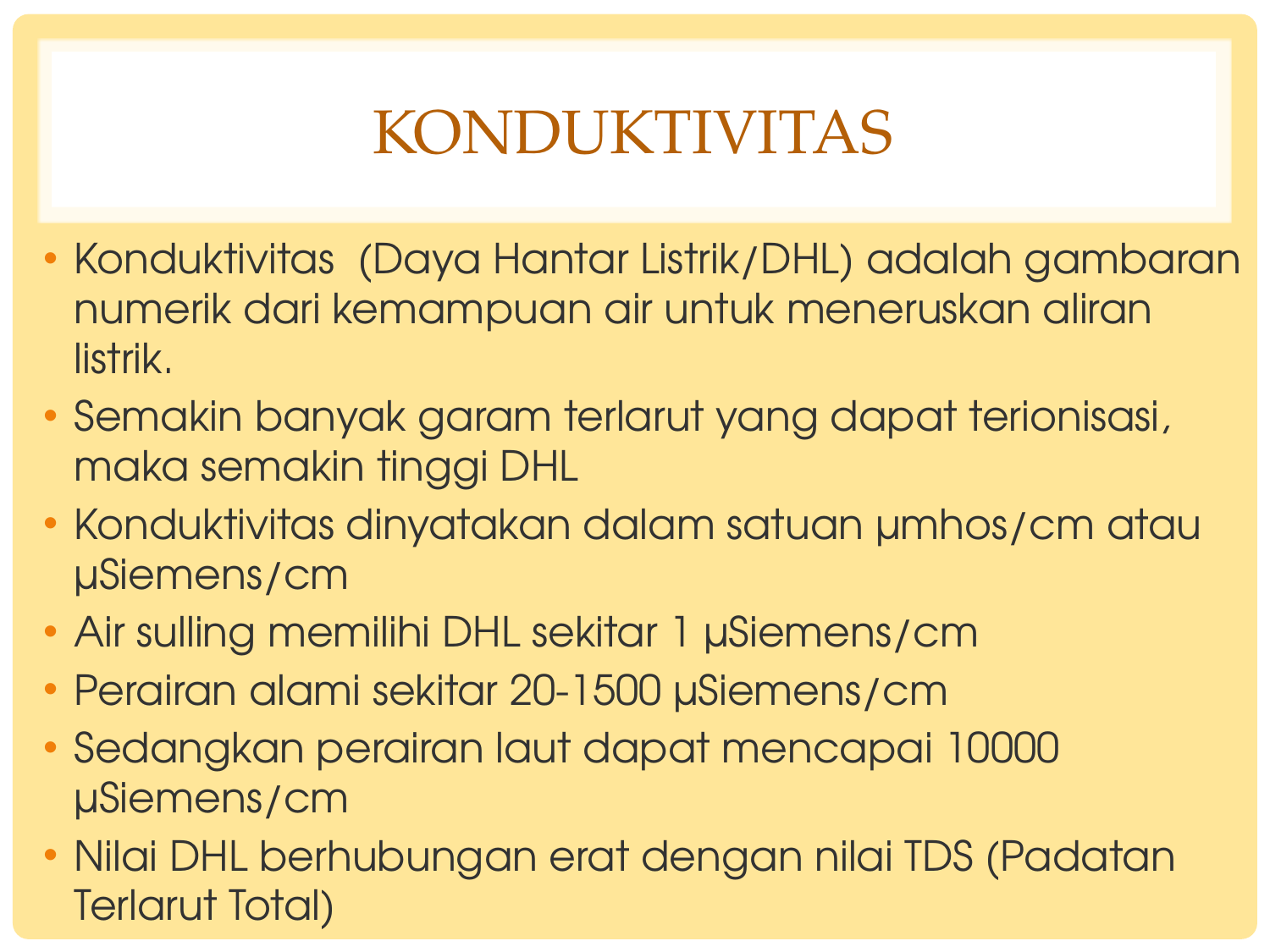

# KONDUKTIvITAS
Konduktivitas  (Daya Hantar Listrik/DHL) adalah gambaran numerik dari kemampuan air untuk meneruskan aliran listrik.
Semakin banyak garam terlarut yang dapat terionisasi, maka semakin tinggi DHL
Konduktivitas dinyatakan dalam satuan µmhos/cm atau µSiemens/cm
Air sulling memilihi DHL sekitar 1 µSiemens/cm
Perairan alami sekitar 20-1500 µSiemens/cm
Sedangkan perairan laut dapat mencapai 10000 µSiemens/cm
Nilai DHL berhubungan erat dengan nilai TDS (Padatan Terlarut Total)